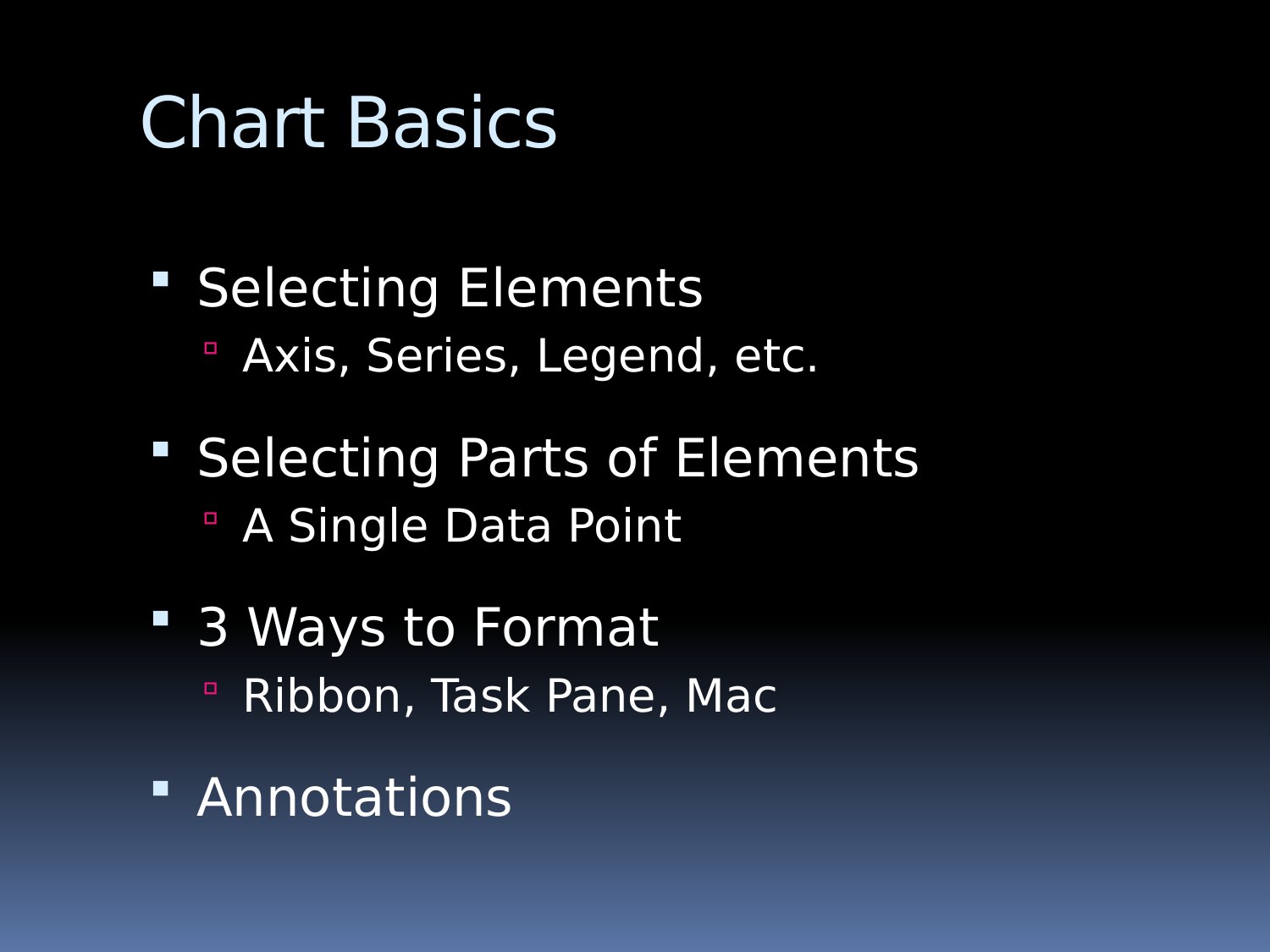

# Chart Basics
Selecting Elements
Axis, Series, Legend, etc.
Selecting Parts of Elements
A Single Data Point
3 Ways to Format
Ribbon, Task Pane, Mac
Annotations